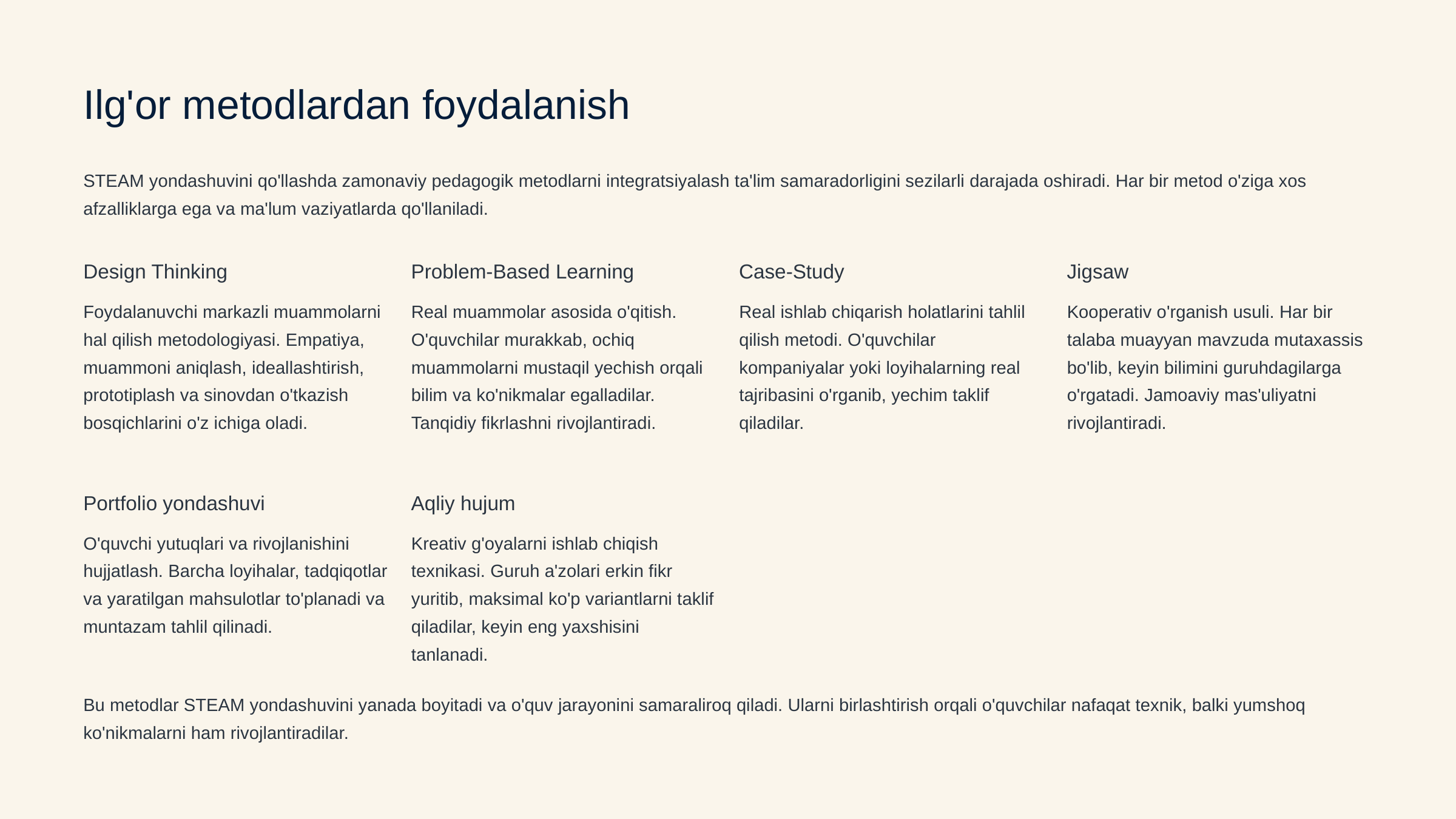

Ilg'or metodlardan foydalanish
STEAM yondashuvini qo'llashda zamonaviy pedagogik metodlarni integratsiyalash ta'lim samaradorligini sezilarli darajada oshiradi. Har bir metod o'ziga xos afzalliklarga ega va ma'lum vaziyatlarda qo'llaniladi.
Design Thinking
Problem-Based Learning
Case-Study
Jigsaw
Foydalanuvchi markazli muammolarni hal qilish metodologiyasi. Empatiya, muammoni aniqlash, ideallashtirish, prototiplash va sinovdan o'tkazish bosqichlarini o'z ichiga oladi.
Real muammolar asosida o'qitish. O'quvchilar murakkab, ochiq muammolarni mustaqil yechish orqali bilim va ko'nikmalar egalladilar. Tanqidiy fikrlashni rivojlantiradi.
Real ishlab chiqarish holatlarini tahlil qilish metodi. O'quvchilar kompaniyalar yoki loyihalarning real tajribasini o'rganib, yechim taklif qiladilar.
Kooperativ o'rganish usuli. Har bir talaba muayyan mavzuda mutaxassis bo'lib, keyin bilimini guruhdagilarga o'rgatadi. Jamoaviy mas'uliyatni rivojlantiradi.
Portfolio yondashuvi
Aqliy hujum
O'quvchi yutuqlari va rivojlanishini hujjatlash. Barcha loyihalar, tadqiqotlar va yaratilgan mahsulotlar to'planadi va muntazam tahlil qilinadi.
Kreativ g'oyalarni ishlab chiqish texnikasi. Guruh a'zolari erkin fikr yuritib, maksimal ko'p variantlarni taklif qiladilar, keyin eng yaxshisini tanlanadi.
Bu metodlar STEAM yondashuvini yanada boyitadi va o'quv jarayonini samaraliroq qiladi. Ularni birlashtirish orqali o'quvchilar nafaqat texnik, balki yumshoq ko'nikmalarni ham rivojlantiradilar.